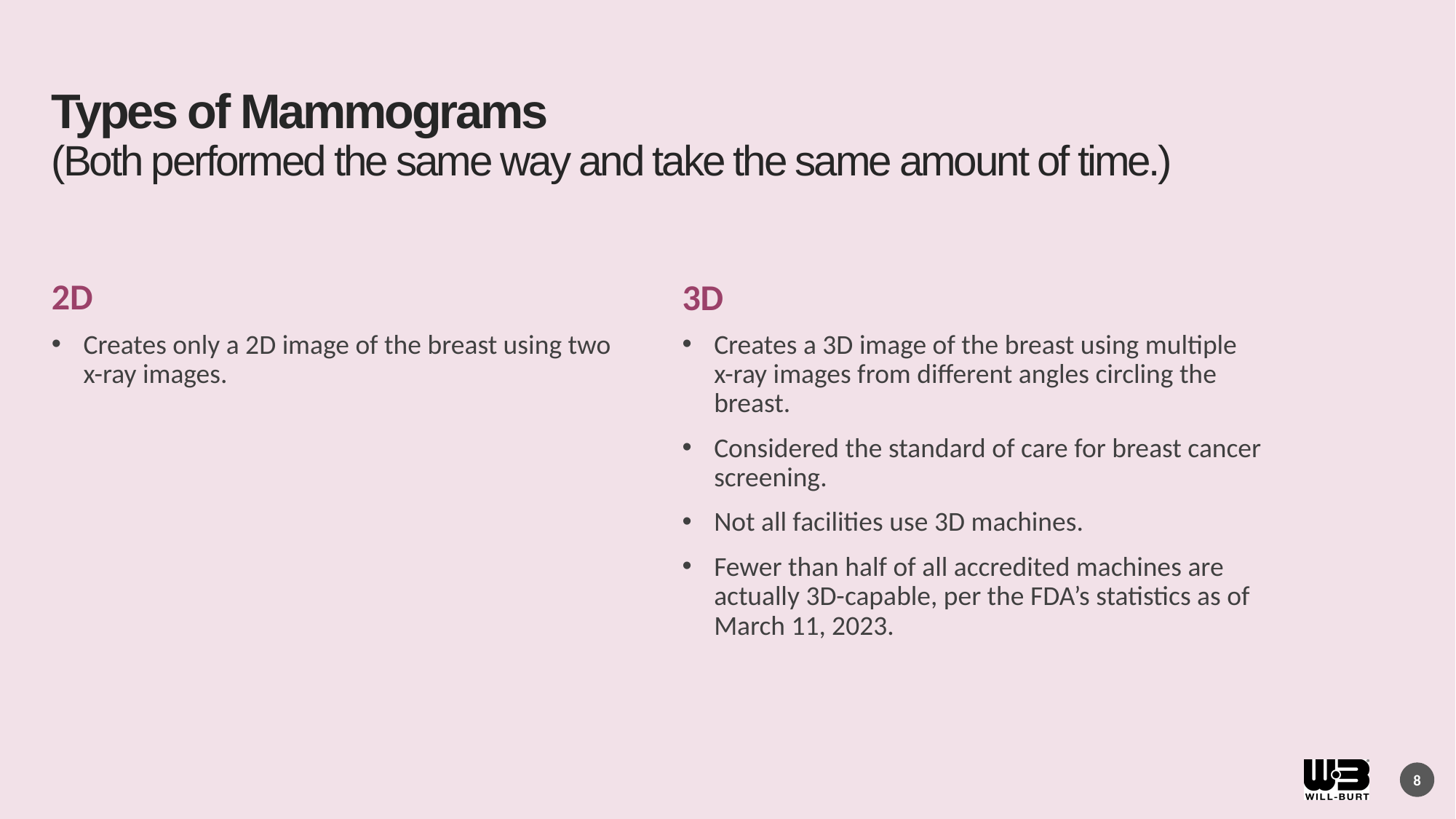

# Types of Mammograms (Both performed the same way and take the same amount of time.)
2D
3D
Creates only a 2D image of the breast using two x-ray images.
Creates a 3D image of the breast using multiple x-ray images from different angles circling the breast.
Considered the standard of care for breast cancer screening.
Not all facilities use 3D machines.
Fewer than half of all accredited machines are actually 3D-capable, per the FDA’s statistics as of March 11, 2023.

8